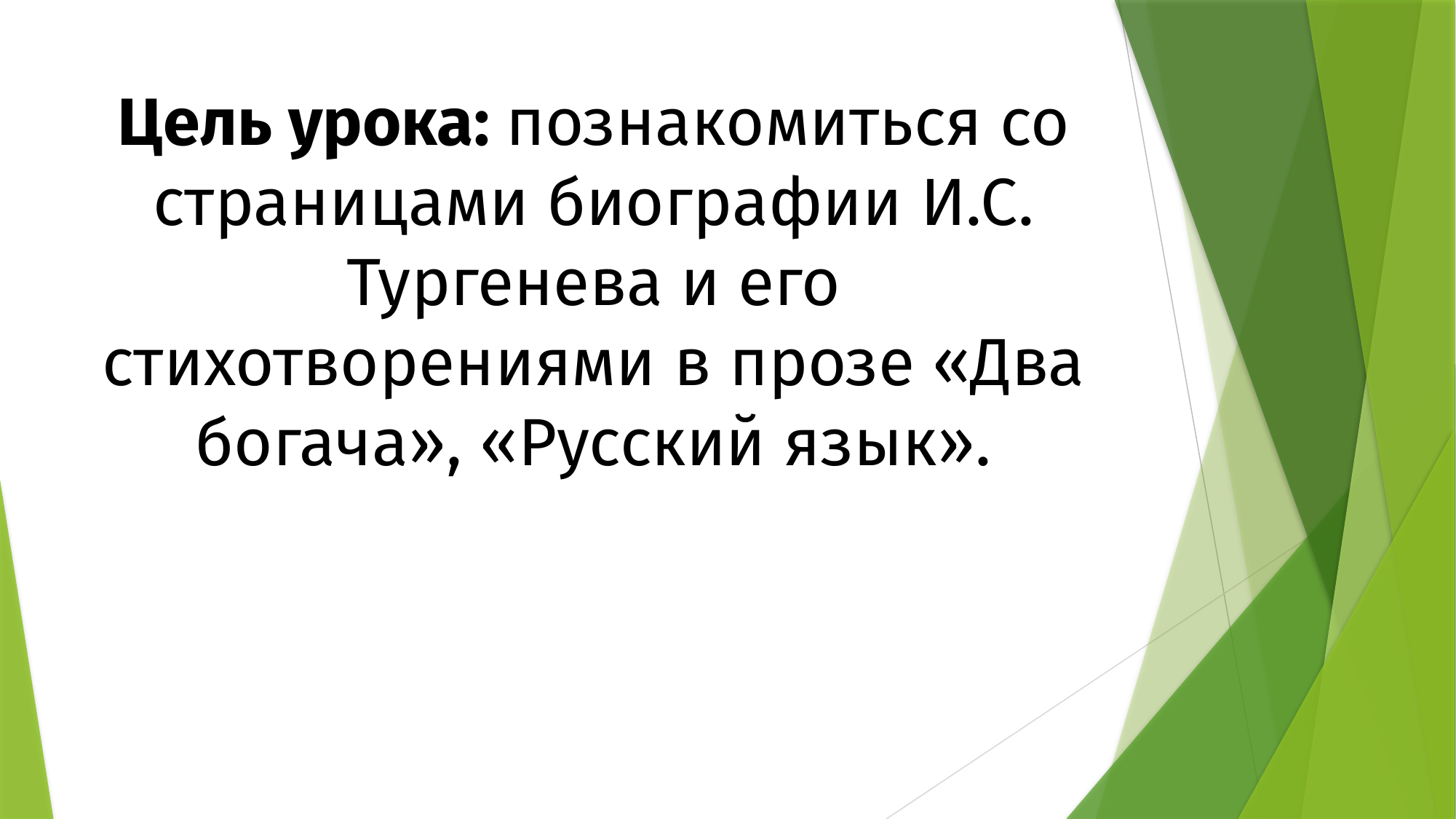

# Цель урока: познакомиться со страницами биографии И.С. Тургенева и его стихотворениями в прозе «Два богача», «Русский язык».